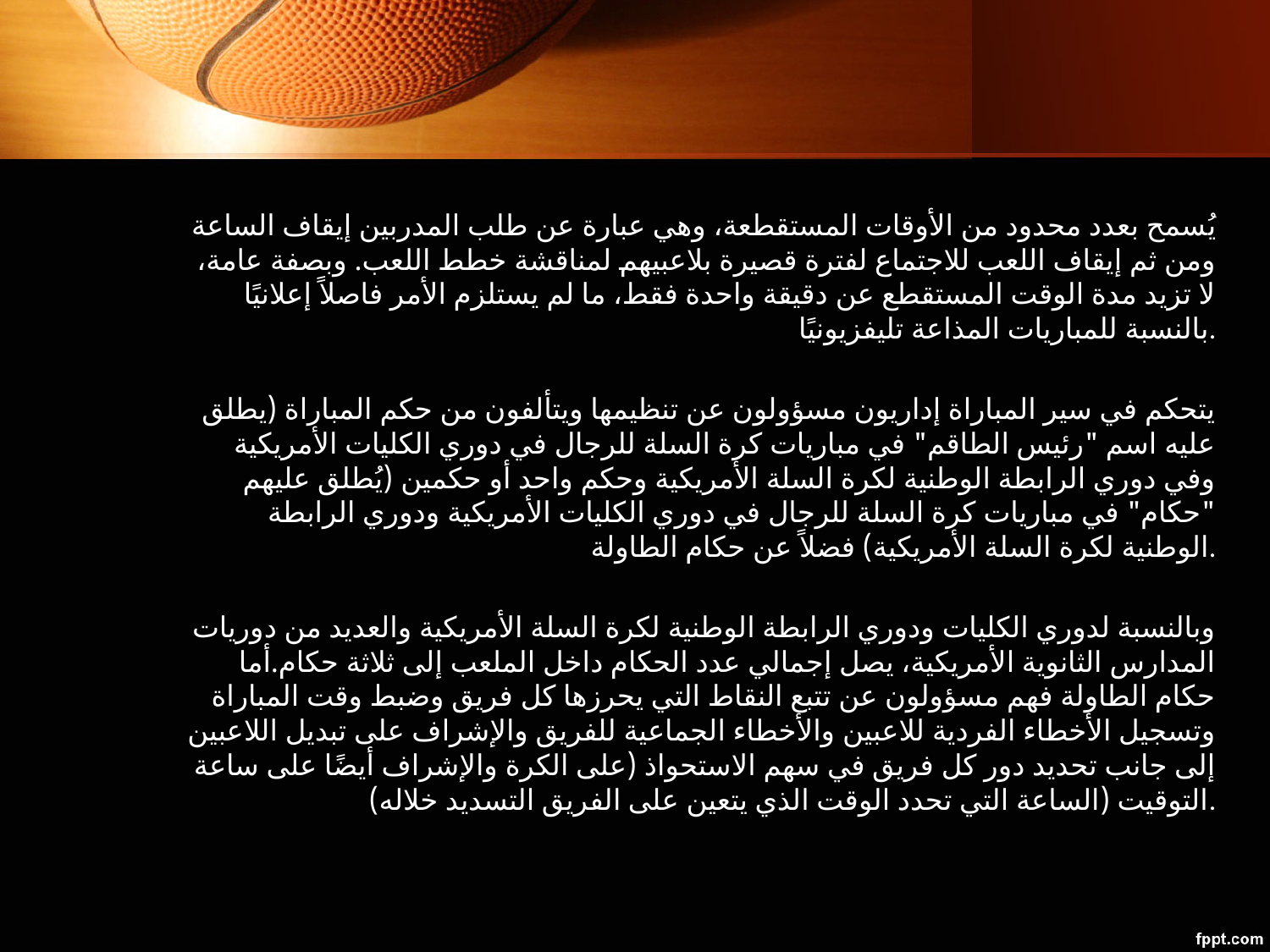

يُسمح بعدد محدود من الأوقات المستقطعة، وهي عبارة عن طلب المدربين إيقاف الساعة ومن ثم إيقاف اللعب للاجتماع لفترة قصيرة بلاعبيهم لمناقشة خطط اللعب. وبصفة عامة، لا تزيد مدة الوقت المستقطع عن دقيقة واحدة فقط، ما لم يستلزم الأمر فاصلاً إعلانيًا بالنسبة للمباريات المذاعة تليفزيونيًا.

يتحكم في سير المباراة إداريون مسؤولون عن تنظيمها ويتألفون من حكم المباراة (يطلق عليه اسم "رئيس الطاقم" في مباريات كرة السلة للرجال في دوري الكليات الأمريكية وفي دوري الرابطة الوطنية لكرة السلة الأمريكية وحكم واحد أو حكمين (يُطلق عليهم "حكام" في مباريات كرة السلة للرجال في دوري الكليات الأمريكية ودوري الرابطة الوطنية لكرة السلة الأمريكية) فضلاً عن حكام الطاولة.

وبالنسبة لدوري الكليات ودوري الرابطة الوطنية لكرة السلة الأمريكية والعديد من دوريات المدارس الثانوية الأمريكية، يصل إجمالي عدد الحكام داخل الملعب إلى ثلاثة حكام.أما حكام الطاولة فهم مسؤولون عن تتبع النقاط التي يحرزها كل فريق وضبط وقت المباراة وتسجيل الأخطاء الفردية للاعبين والأخطاء الجماعية للفريق والإشراف على تبديل اللاعبين إلى جانب تحديد دور كل فريق في سهم الاستحواذ (على الكرة والإشراف أيضًا على ساعة التوقيت (الساعة التي تحدد الوقت الذي يتعين على الفريق التسديد خلاله).